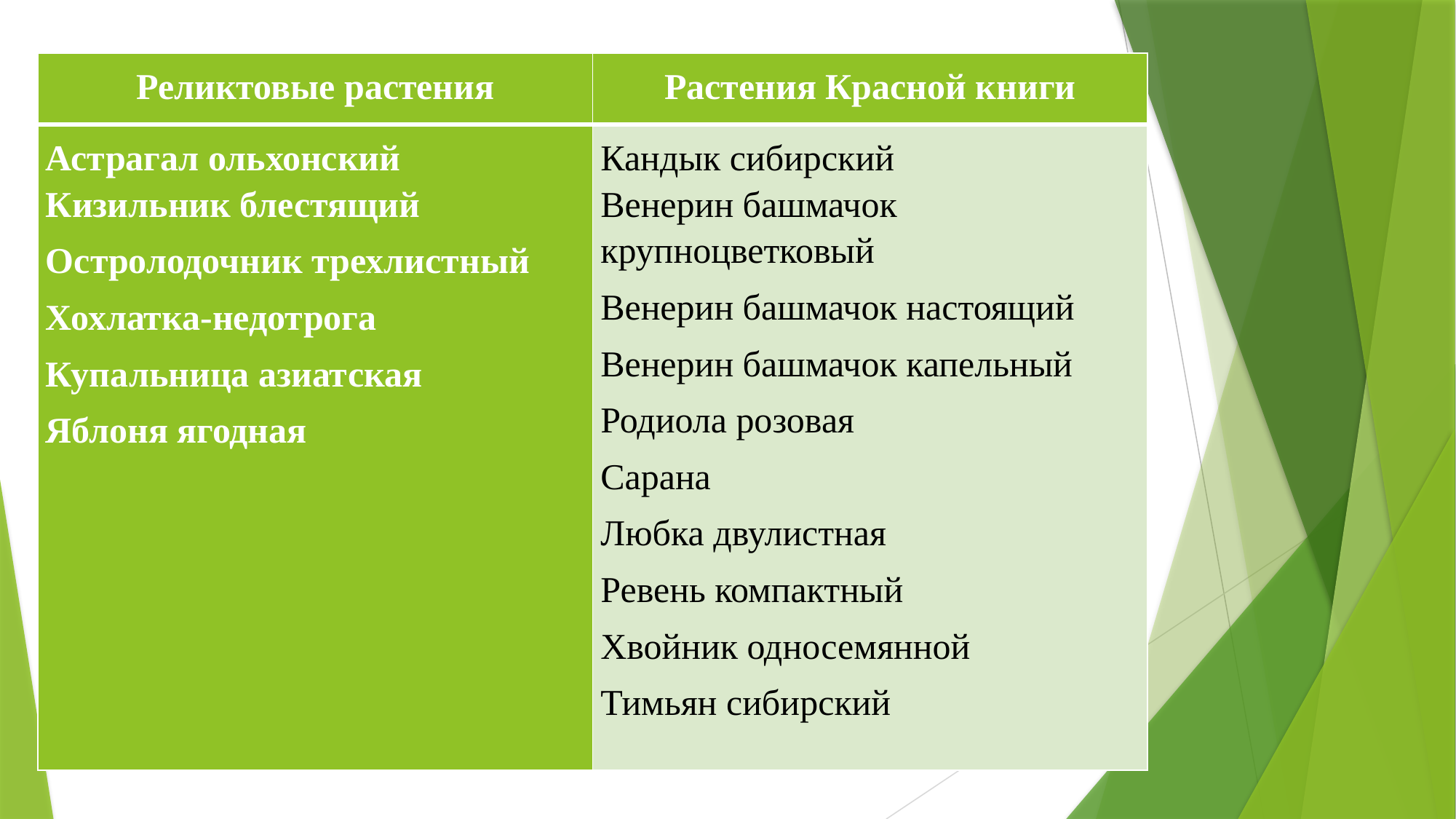

| Реликтовые растения | Растения Красной книги |
| --- | --- |
| Астрагал ольхонский Кизильник блестящий Остролодочник трехлистный Хохлатка-недотрога Купальница азиатская Яблоня ягодная | Кандык сибирский Венерин башмачок крупноцветковый Венерин башмачок настоящий Венерин башмачок капельный Родиола розовая Сарана Любка двулистная Ревень компактный Хвойник односемянной Тимьян сибирский |